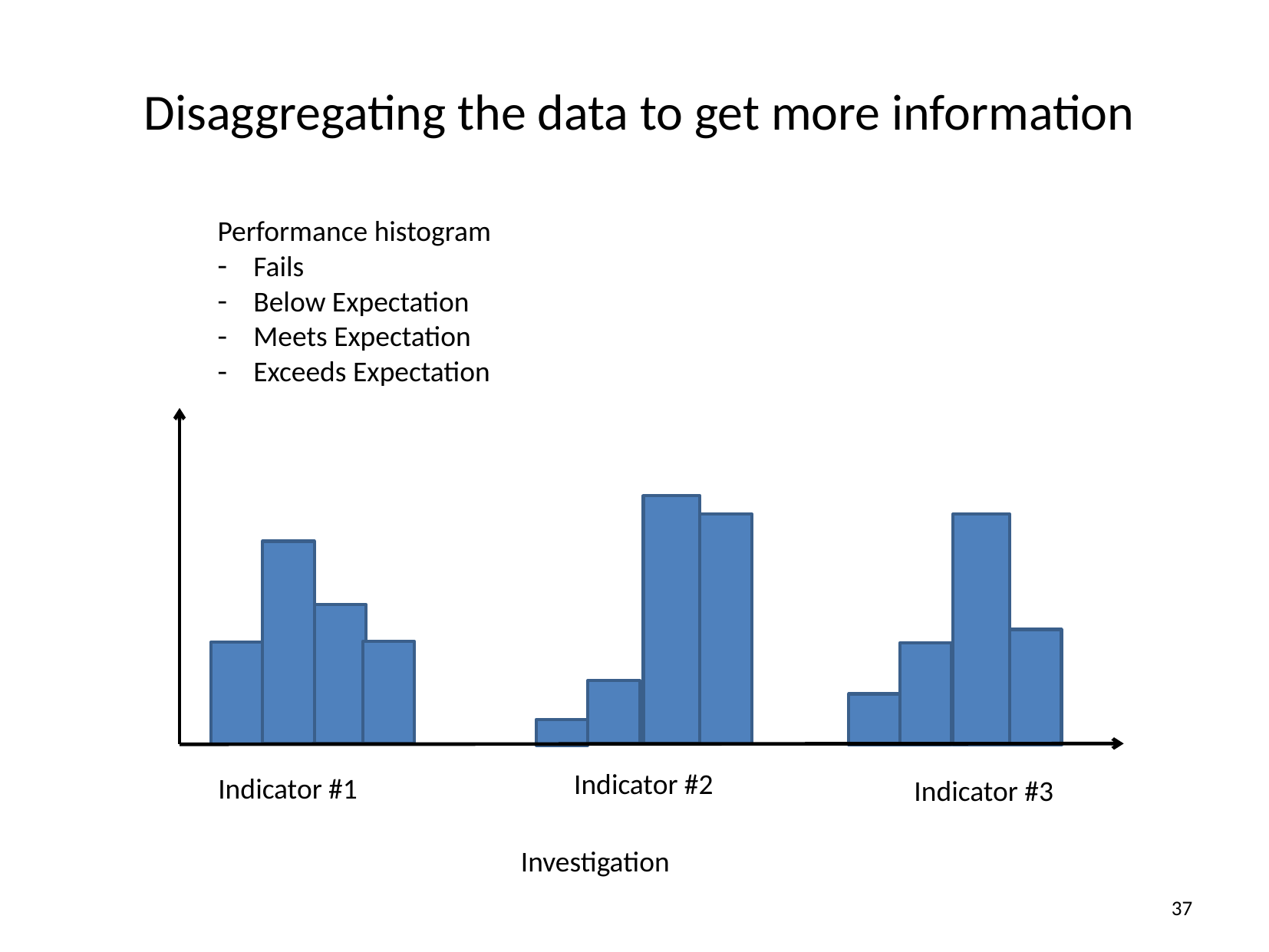

# Disaggregating the data to get more information
Performance histogram
Fails
Below Expectation
Meets Expectation
Exceeds Expectation

Indicator #2
Indicator #1
Indicator #3
Investigation
37